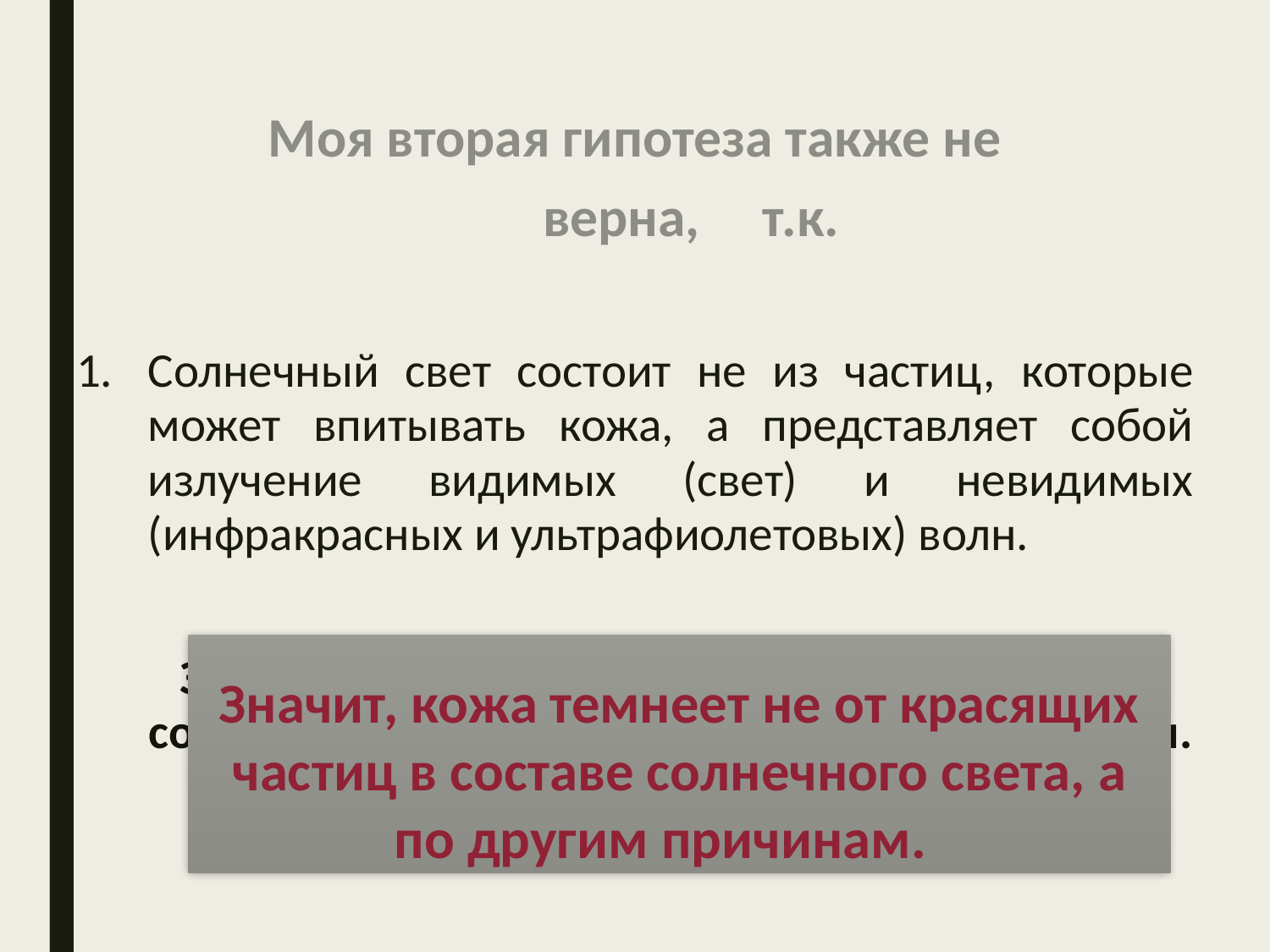

Моя вторая гипотеза также не
         верна,     т.к.

Солнечный свет состоит не из частиц, которые может впитывать кожа, а представляет собой излучение видимых (свет) и невидимых (инфракрасных и ультрафиолетовых) волн.

     Значит, кожа темнеет не от красящих частиц в составе солнечного света, а по другим причинам.

Значит, кожа темнеет не от красящих частиц в составе солнечного света, а по другим причинам.